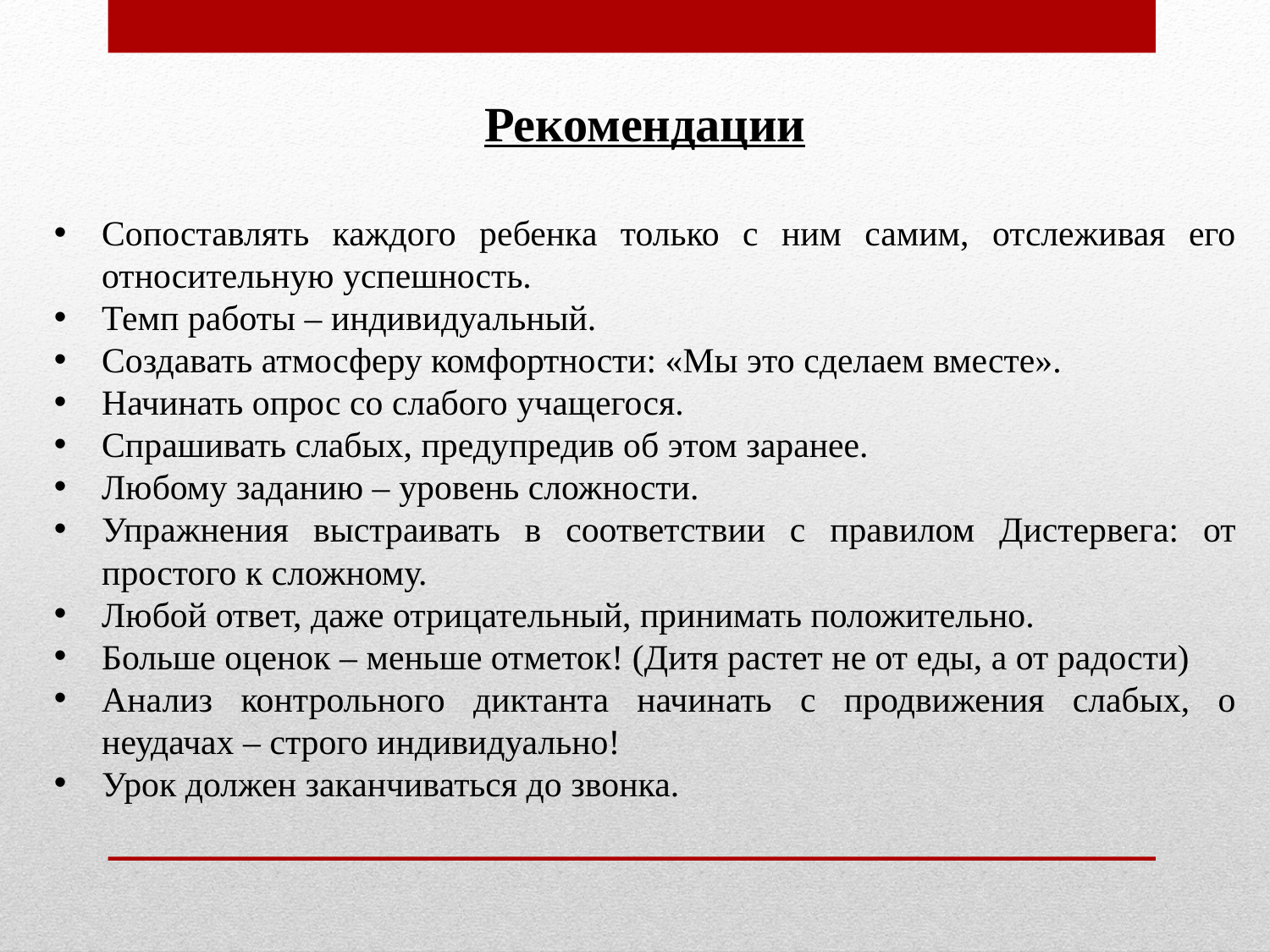

Рекомендации

Сопоставлять каждого ребенка только с ним самим, отслеживая его относительную успешность.
Темп работы – индивидуальный.
Создавать атмосферу комфортности: «Мы это сделаем вместе».
Начинать опрос со слабого учащегося.
Спрашивать слабых, предупредив об этом заранее.
Любому заданию – уровень сложности.
Упражнения выстраивать в соответствии с правилом Дистервега: от простого к сложному.
Любой ответ, даже отрицательный, принимать положительно.
Больше оценок – меньше отметок! (Дитя растет не от еды, а от радости)
Анализ контрольного диктанта начинать с продвижения слабых, о неудачах – строго индивидуально!
Урок должен заканчиваться до звонка.